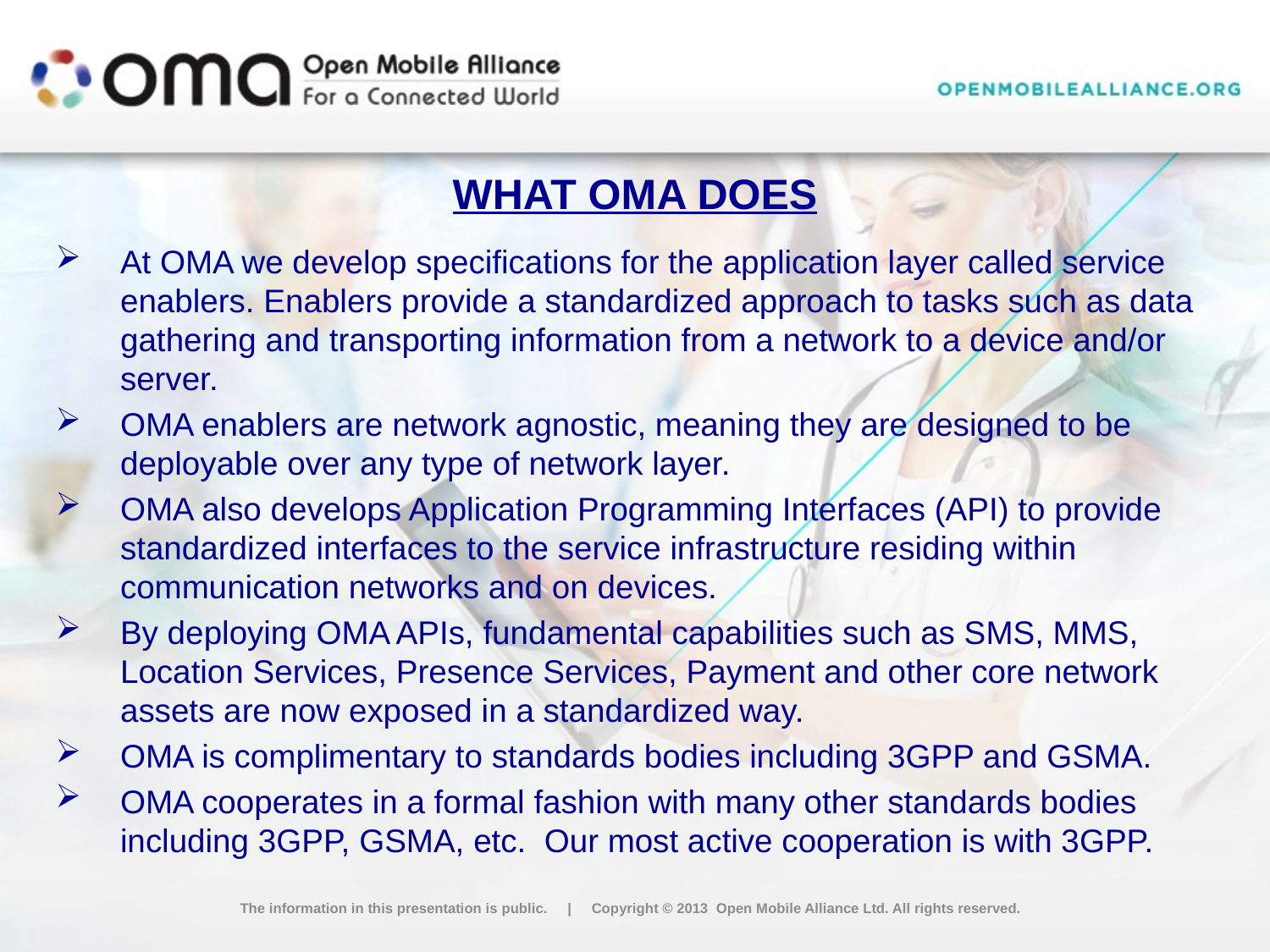

# What oma does
At OMA we develop specifications for the application layer called service enablers. Enablers provide a standardized approach to tasks such as data gathering and transporting information from a network to a device and/or server.
OMA enablers are network agnostic, meaning they are designed to be deployable over any type of network layer.
OMA also develops Application Programming Interfaces (API) to provide standardized interfaces to the service infrastructure residing within communication networks and on devices.
By deploying OMA APIs, fundamental capabilities such as SMS, MMS, Location Services, Presence Services, Payment and other core network assets are now exposed in a standardized way.
OMA is complimentary to standards bodies including 3GPP and GSMA.
OMA cooperates in a formal fashion with many other standards bodies including 3GPP, GSMA, etc.  Our most active cooperation is with 3GPP.

The information in this presentation is public.     |     Copyright © 2013  Open Mobile Alliance Ltd. All rights reserved.